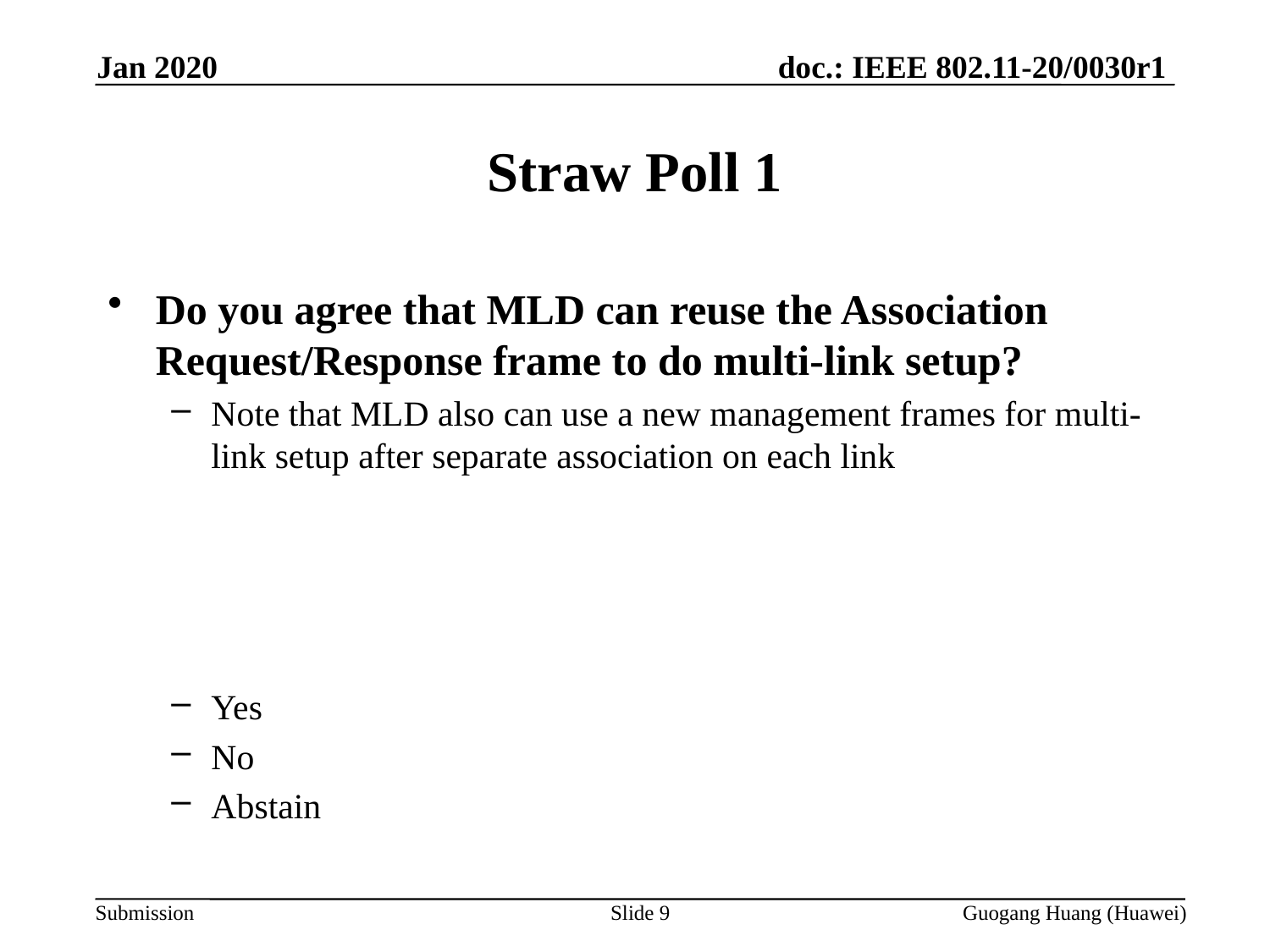

Jan 2020
Straw Poll 1
Do you agree that MLD can reuse the Association Request/Response frame to do multi-link setup?
Note that MLD also can use a new management frames for multi-link setup after separate association on each link

Yes
No
Abstain

Slide 9
Guogang Huang (Huawei)